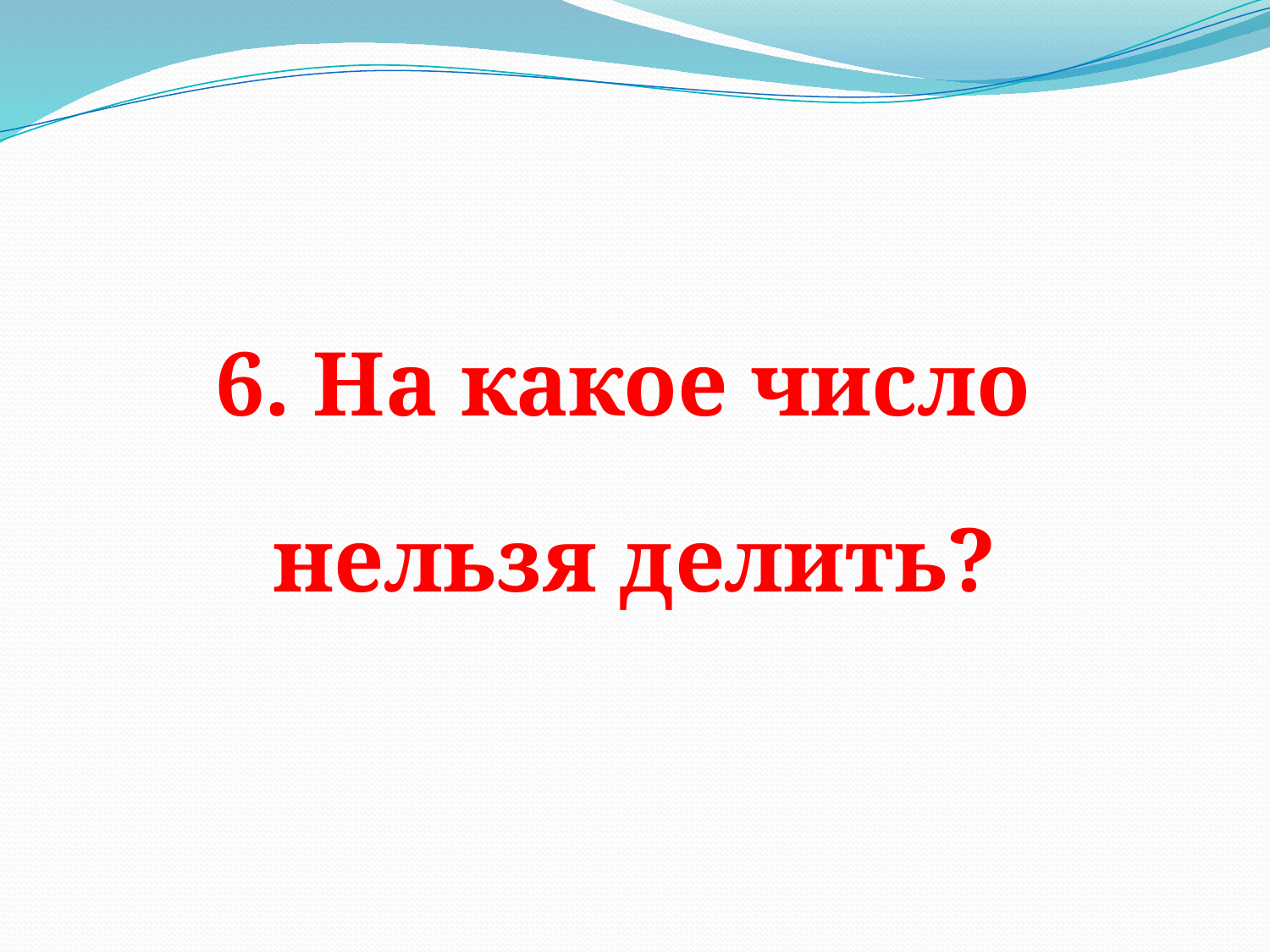

#
6. На какое число
нельзя делить?